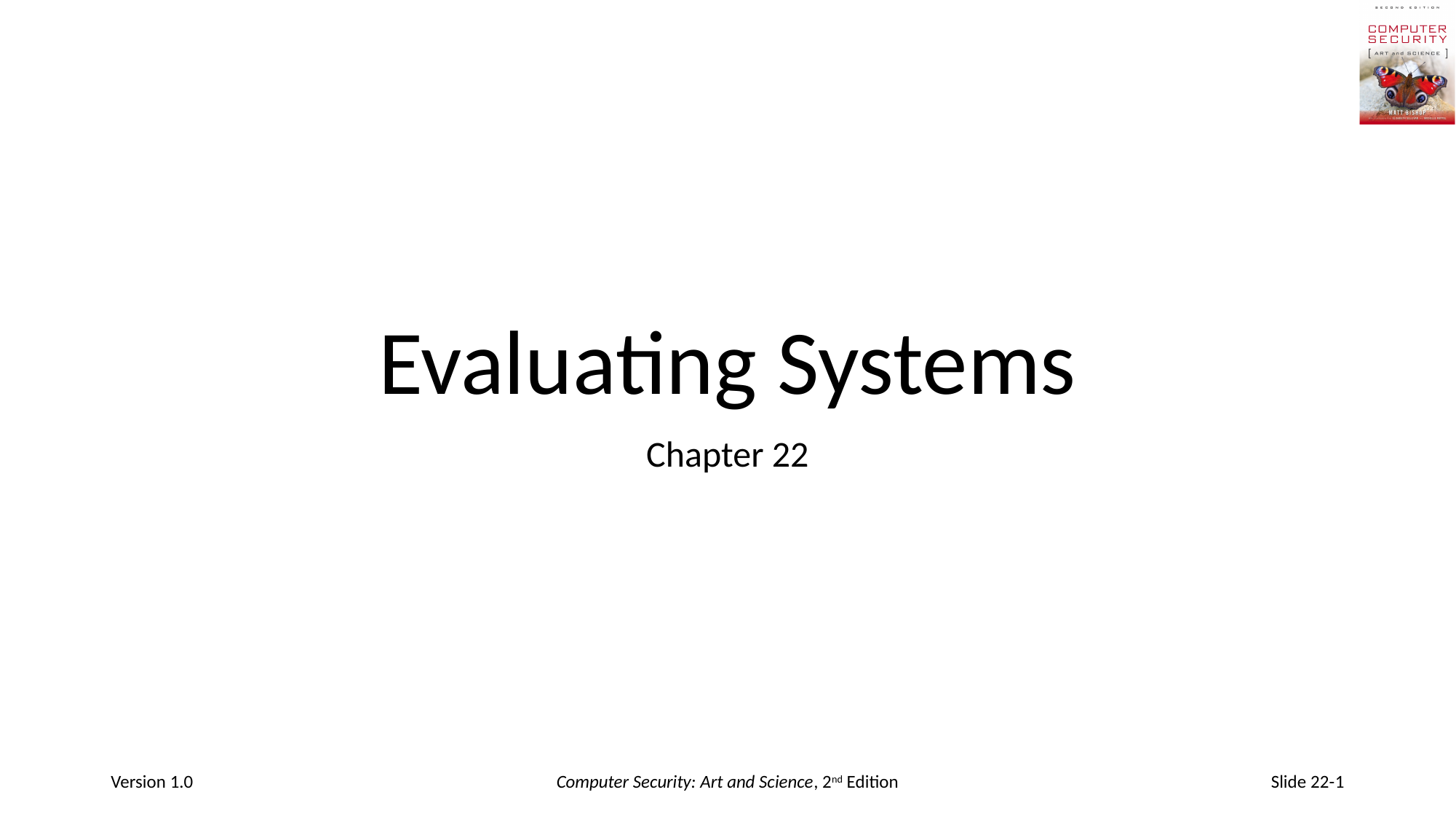

# Evaluating Systems
Chapter 22
Version 1.0
Computer Security: Art and Science, 2nd Edition
Slide 22-1